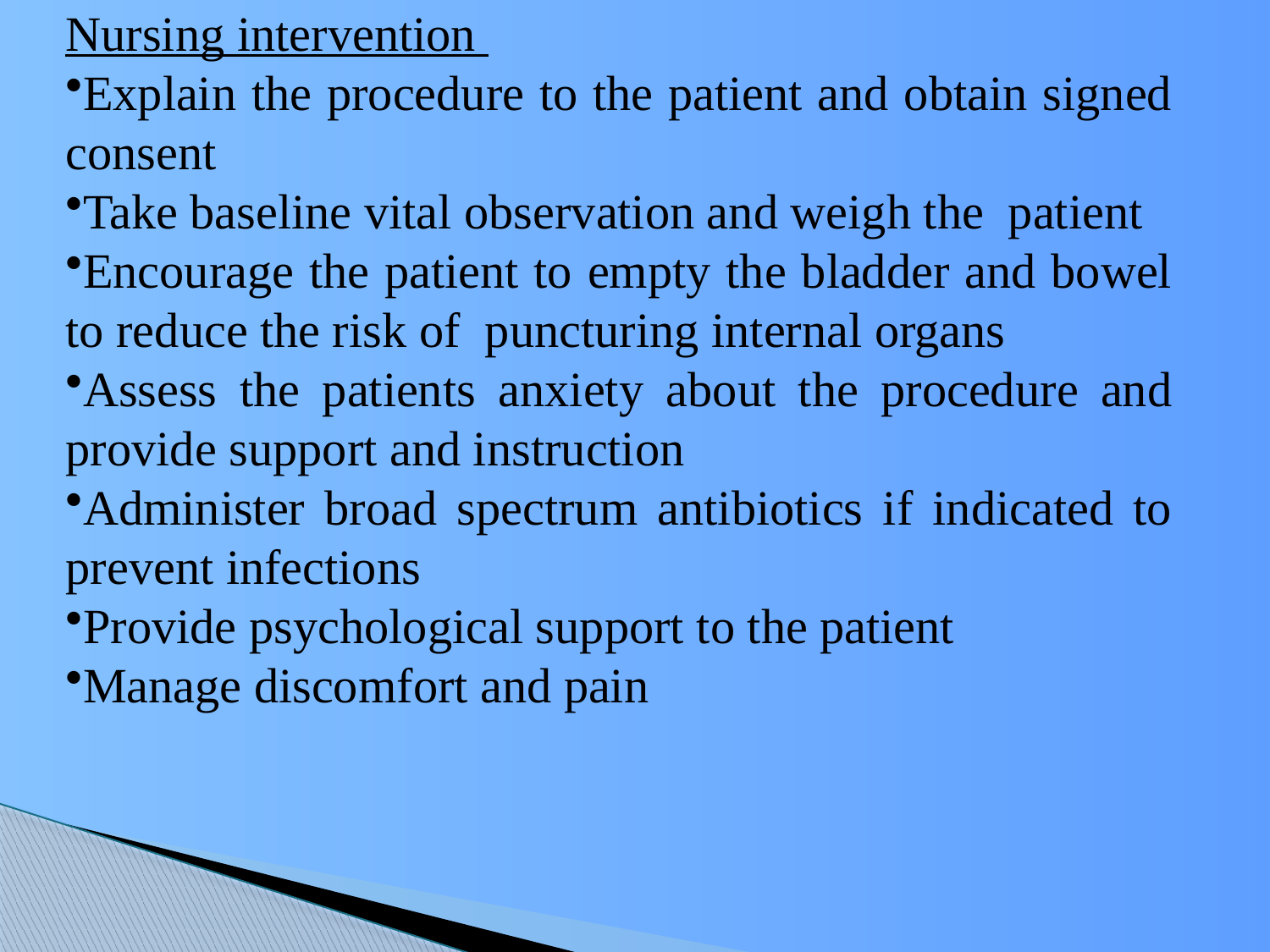

Nursing intervention
Explain the procedure to the patient and obtain signed consent
Take baseline vital observation and weigh the  patient
Encourage the patient to empty the bladder and bowel to reduce the risk of  puncturing internal organs
Assess the patients anxiety about the procedure and provide support and instruction
Administer broad spectrum antibiotics if indicated to prevent infections
Provide psychological support to the patient
Manage discomfort and pain